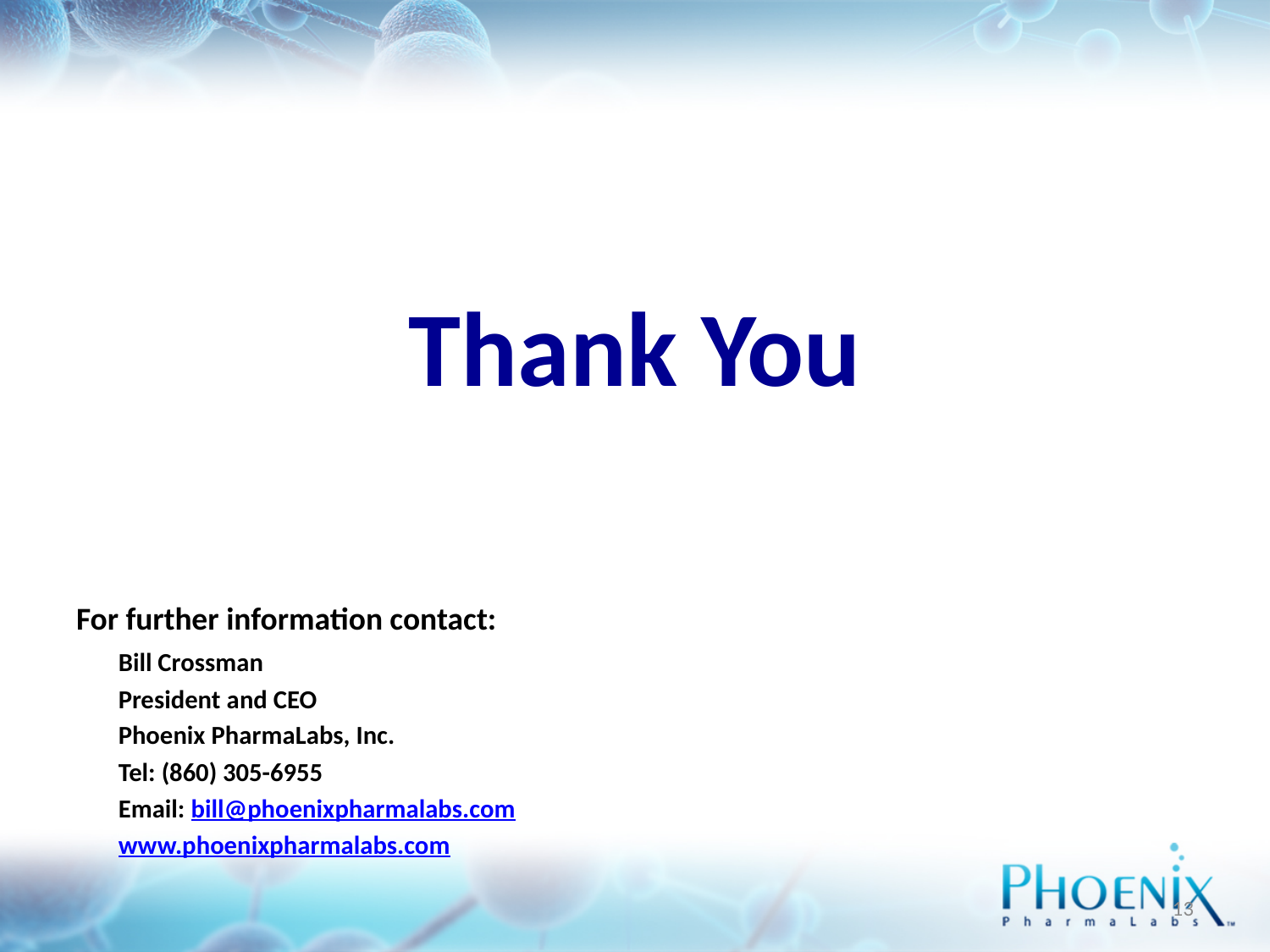

# Thank You
For further information contact:
	Bill Crossman
	President and CEO
	Phoenix PharmaLabs, Inc.
	Tel: (860) 305-6955
	Email: bill@phoenixpharmalabs.com
	www.phoenixpharmalabs.com

13